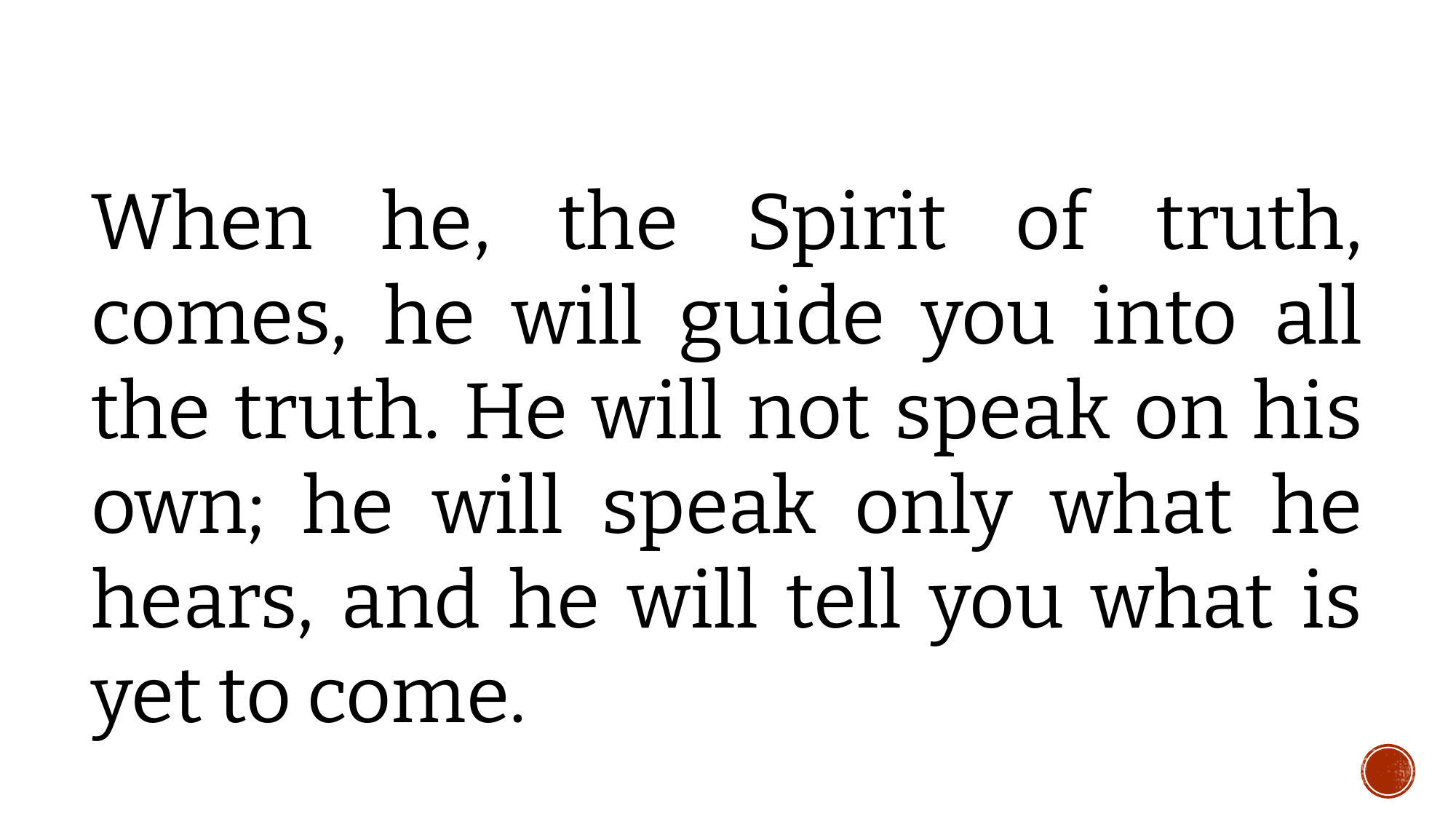

When he, the Spirit of truth, comes, he will guide you into all the truth. He will not speak on his own; he will speak only what he hears, and he will tell you what is yet to come.